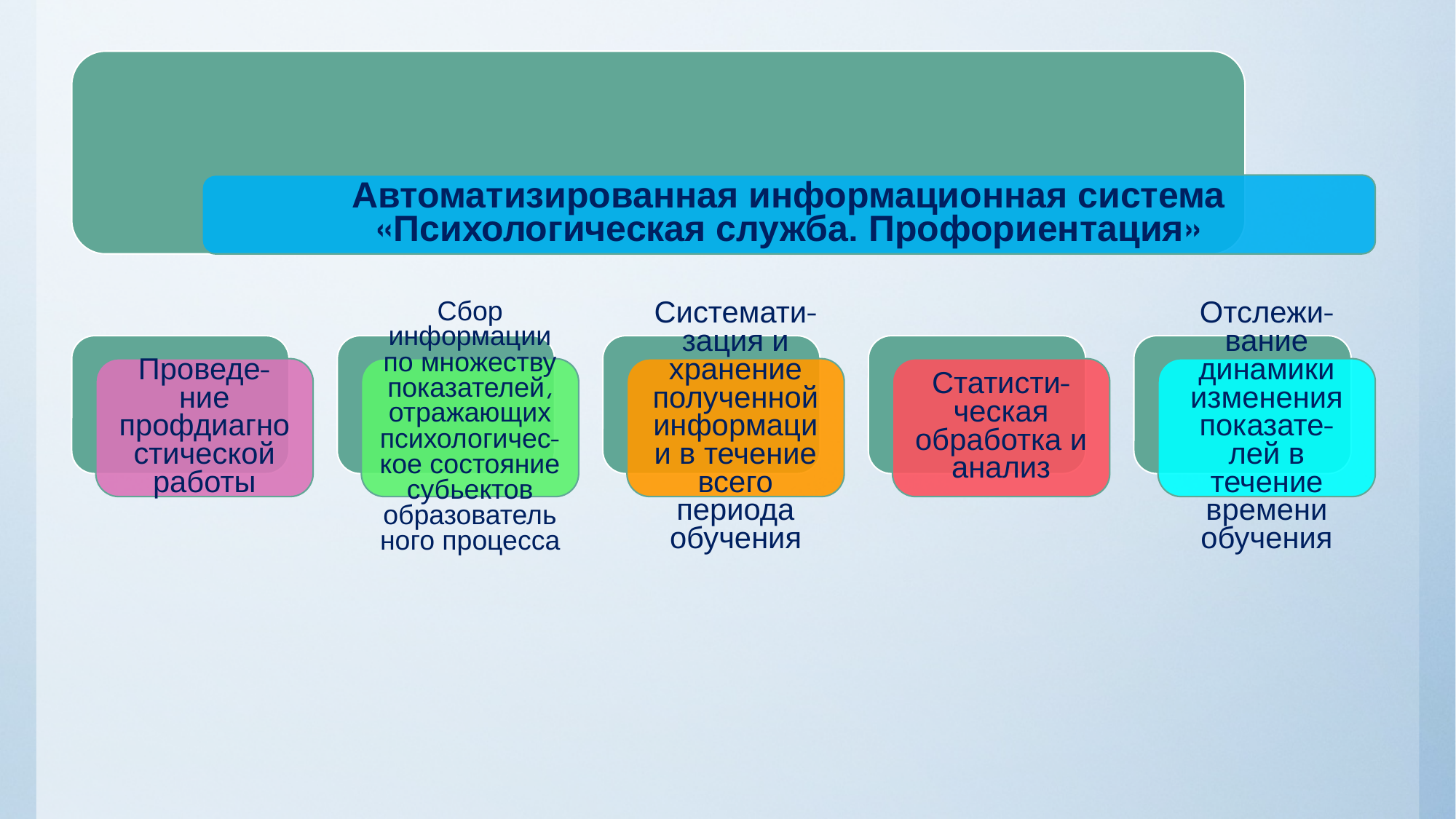

Автоматизированная информационная система «Психологическая служба. Профориентация»
Сбор информации по множеству показателей, отражающих психологичес-кое состояние субьектов образовательного процесса
Системати-зация и хранение полученной информации в течение всего периода обучения
Статисти-ческая обработка и анализ
Отслежи-вание динамики изменения показате-лей в течение времени обучения
Проведе-ние профдиагностической работы